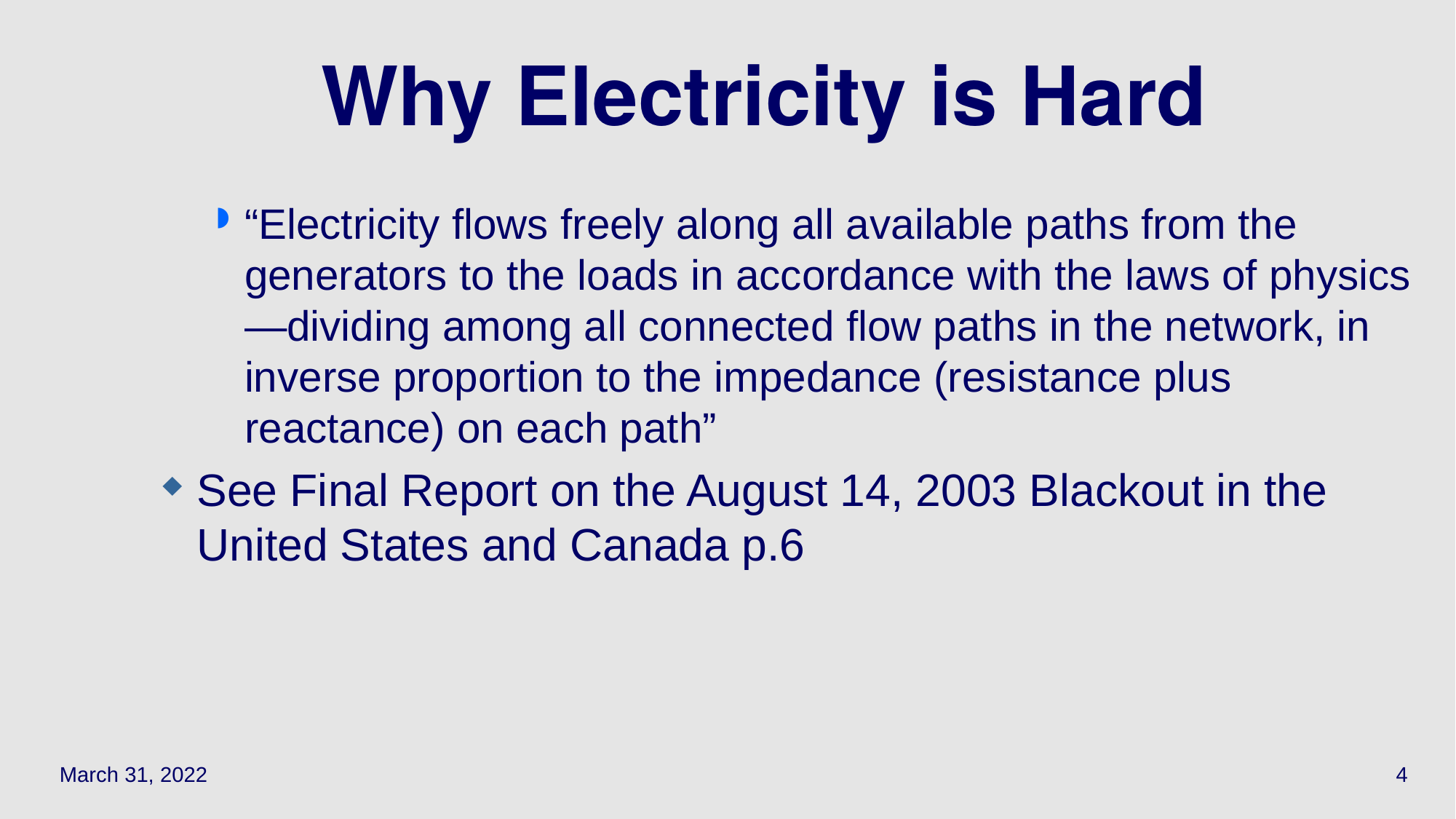

4
# Why Electricity is Hard
“Electricity flows freely along all available paths from the generators to the loads in accordance with the laws of physics—dividing among all connected flow paths in the network, in inverse proportion to the impedance (resistance plus reactance) on each path”
See Final Report on the August 14, 2003 Blackout in the United States and Canada p.6
March 31, 2022